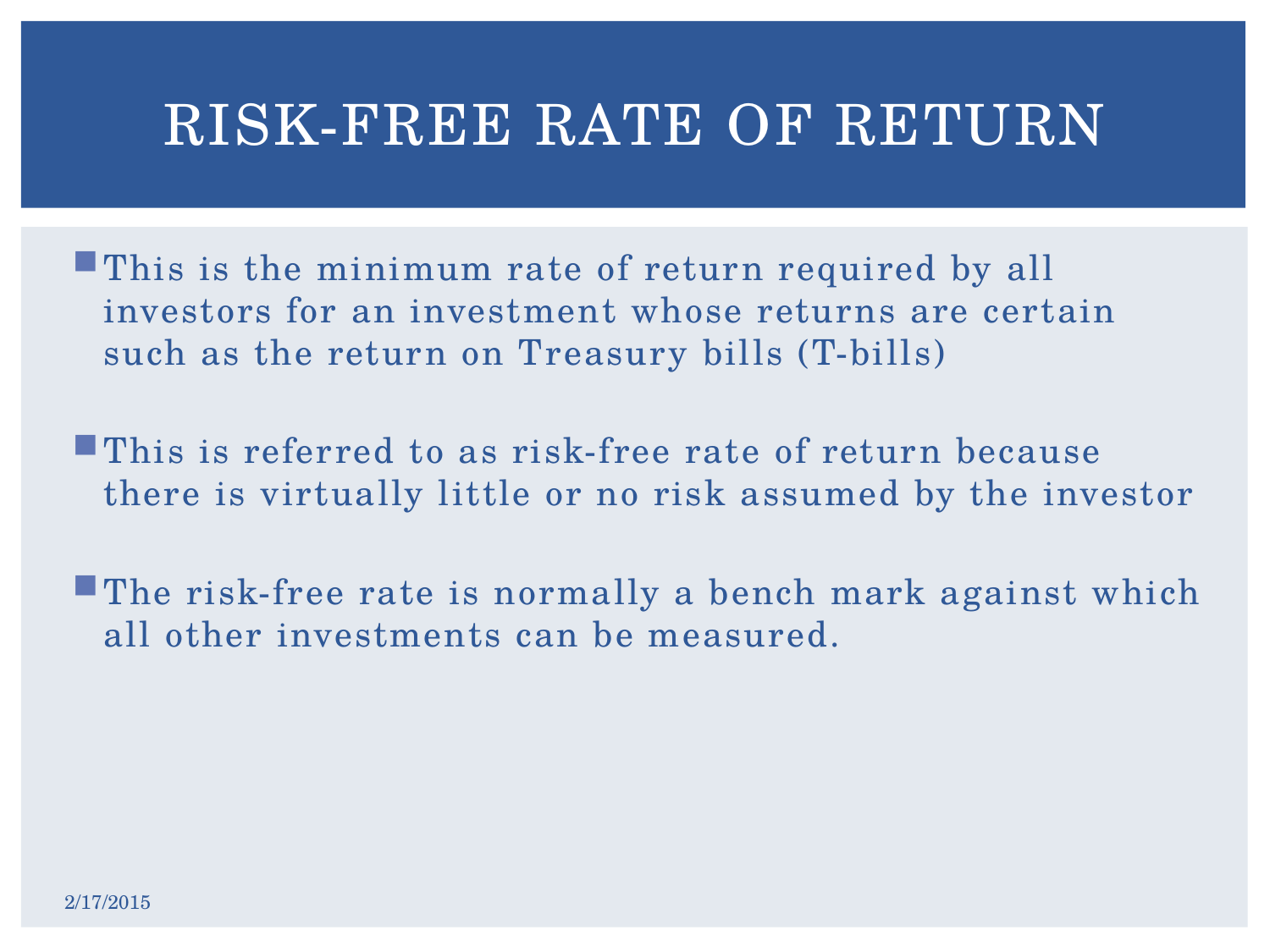

# Risk-free rate of return
This is the minimum rate of return required by all investors for an investment whose returns are certain such as the return on Treasury bills (T-bills)

This is referred to as risk-free rate of return because there is virtually little or no risk assumed by the investor

The risk-free rate is normally a bench mark against which all other investments can be measured.
2/17/2015